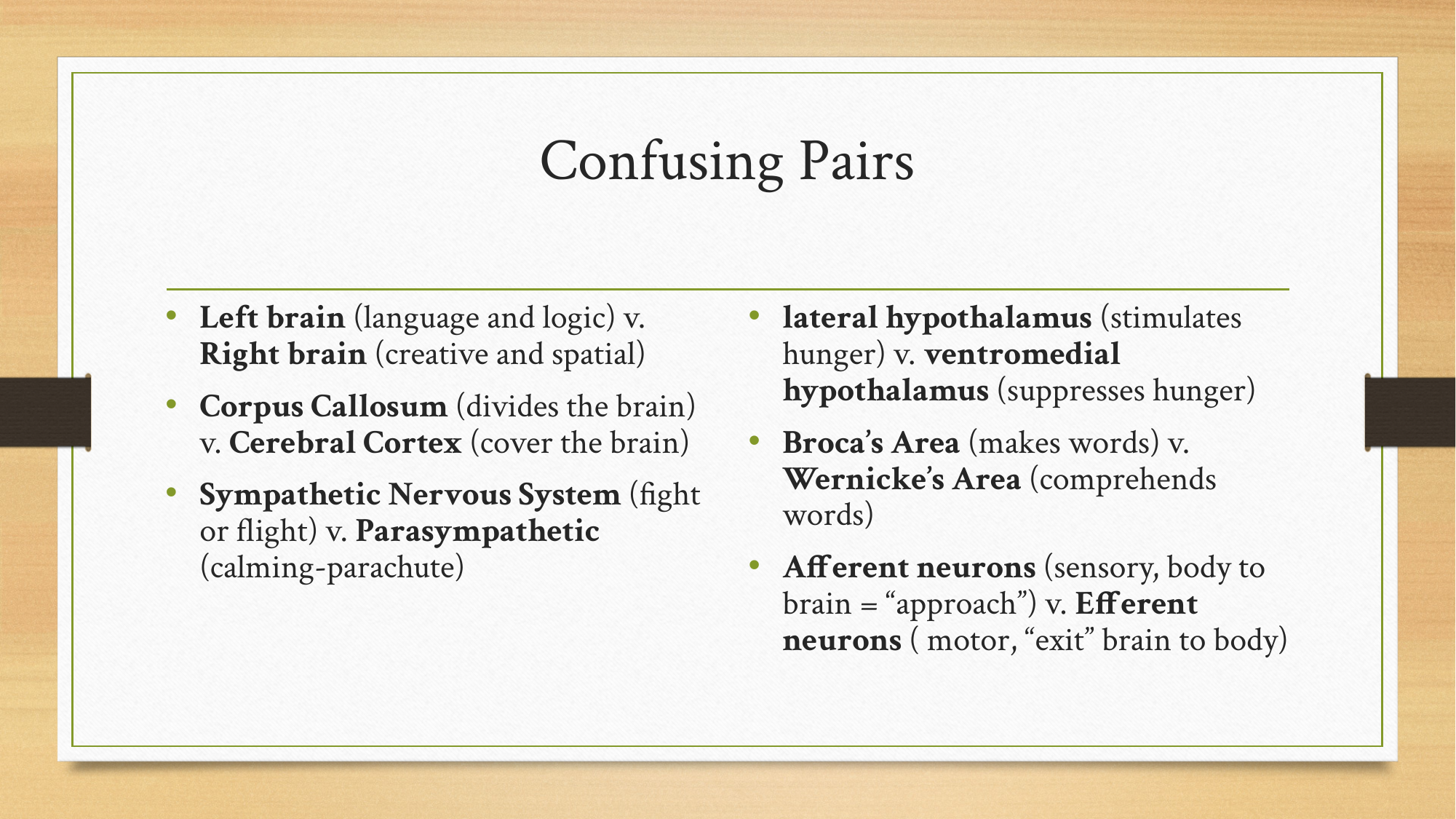

# Confusing Pairs
lateral hypothalamus (stimulates hunger) v. ventromedial hypothalamus (suppresses hunger)
Broca’s Area (makes words) v. Wernicke’s Area (comprehends words)
Afferent neurons (sensory, body to brain = “approach”) v. Efferent neurons ( motor, “exit” brain to body)

Left brain (language and logic) v. Right brain (creative and spatial)
Corpus Callosum (divides the brain) v. Cerebral Cortex (cover the brain)
Sympathetic Nervous System (fight or flight) v. Parasympathetic (calming-parachute)